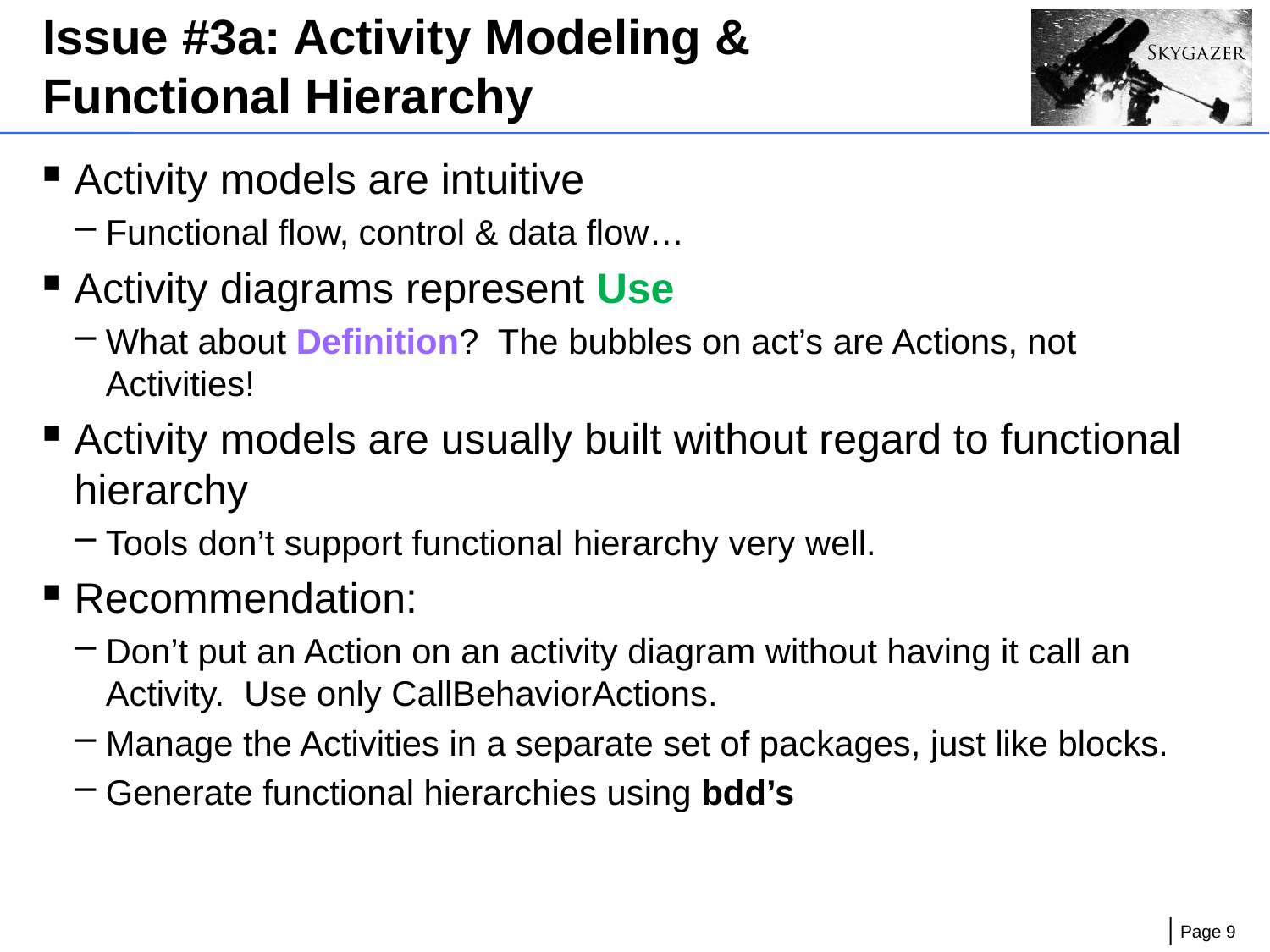

# Issue #3a: Activity Modeling & Functional Hierarchy
Activity models are intuitive
Functional flow, control & data flow…
Activity diagrams represent Use
What about Definition?  The bubbles on act’s are Actions, not Activities!
Activity models are usually built without regard to functional hierarchy
Tools don’t support functional hierarchy very well.
Recommendation:
Don’t put an Action on an activity diagram without having it call an Activity.  Use only CallBehaviorActions.
Manage the Activities in a separate set of packages, just like blocks.
Generate functional hierarchies using bdd’s